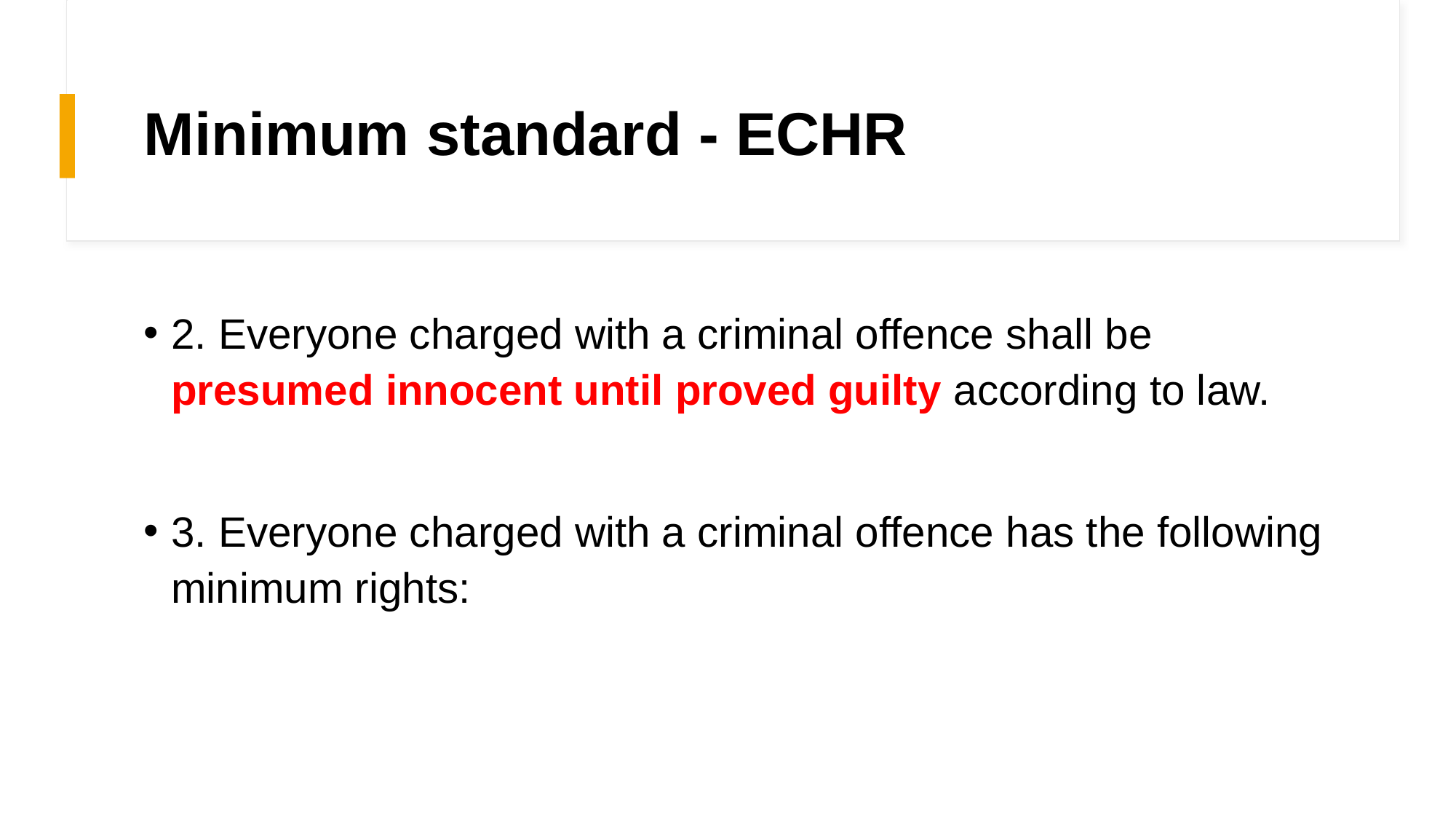

# Minimum standard - ECHR
2. Everyone charged with a criminal offence shall be presumed innocent until proved guilty according to law.

3. Everyone charged with a criminal offence has the following minimum rights: